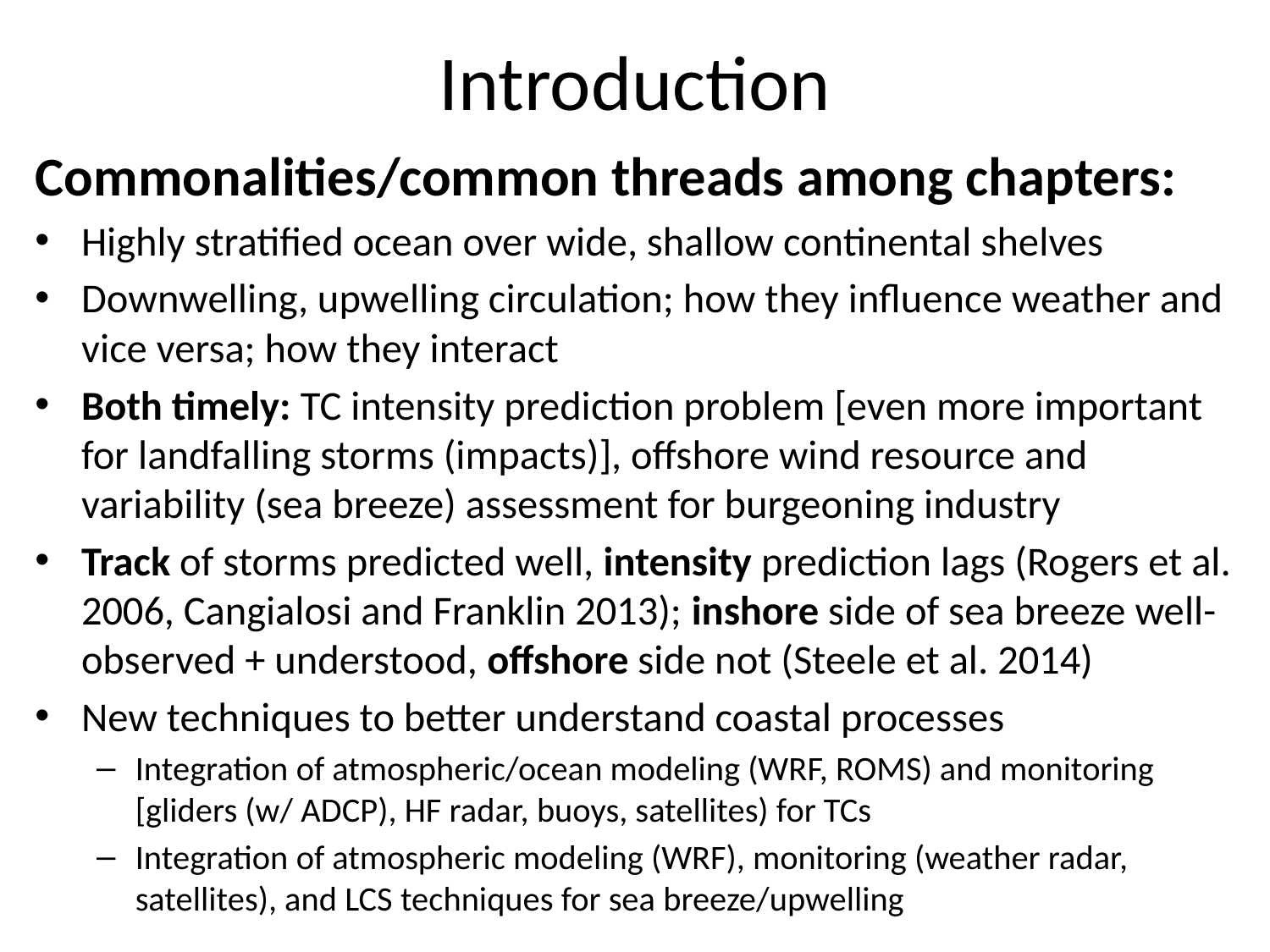

# Introduction
Commonalities/common threads among chapters:
Highly stratified ocean over wide, shallow continental shelves
Downwelling, upwelling circulation; how they influence weather and vice versa; how they interact
Both timely: TC intensity prediction problem [even more important for landfalling storms (impacts)], offshore wind resource and variability (sea breeze) assessment for burgeoning industry
Track of storms predicted well, intensity prediction lags (Rogers et al. 2006, Cangialosi and Franklin 2013); inshore side of sea breeze well-observed + understood, offshore side not (Steele et al. 2014)
New techniques to better understand coastal processes
Integration of atmospheric/ocean modeling (WRF, ROMS) and monitoring [gliders (w/ ADCP), HF radar, buoys, satellites) for TCs
Integration of atmospheric modeling (WRF), monitoring (weather radar, satellites), and LCS techniques for sea breeze/upwelling